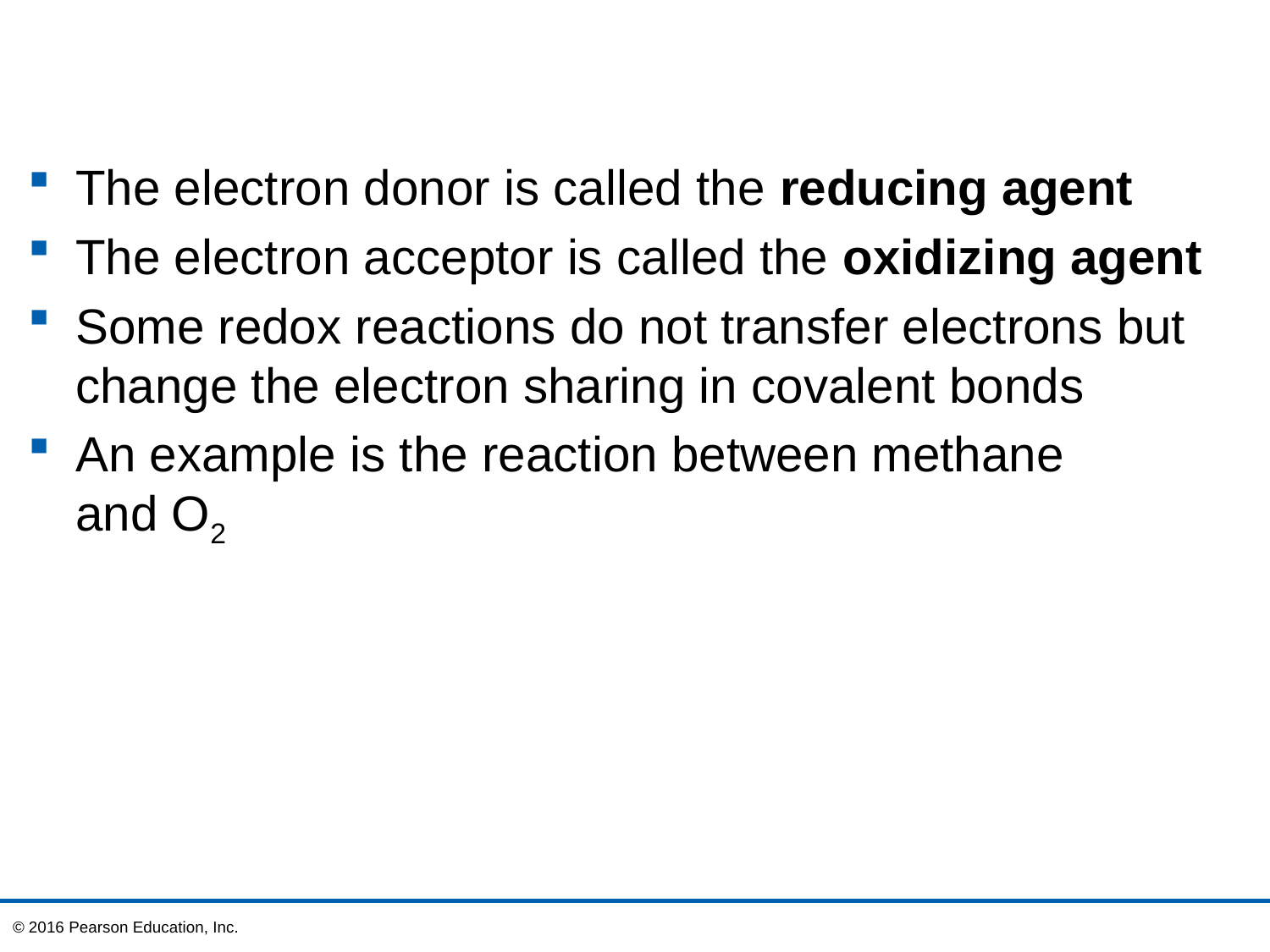

The electron donor is called the reducing agent
The electron acceptor is called the oxidizing agent
Some redox reactions do not transfer electrons but change the electron sharing in covalent bonds
An example is the reaction between methane
and O2
© 2016 Pearson Education, Inc.